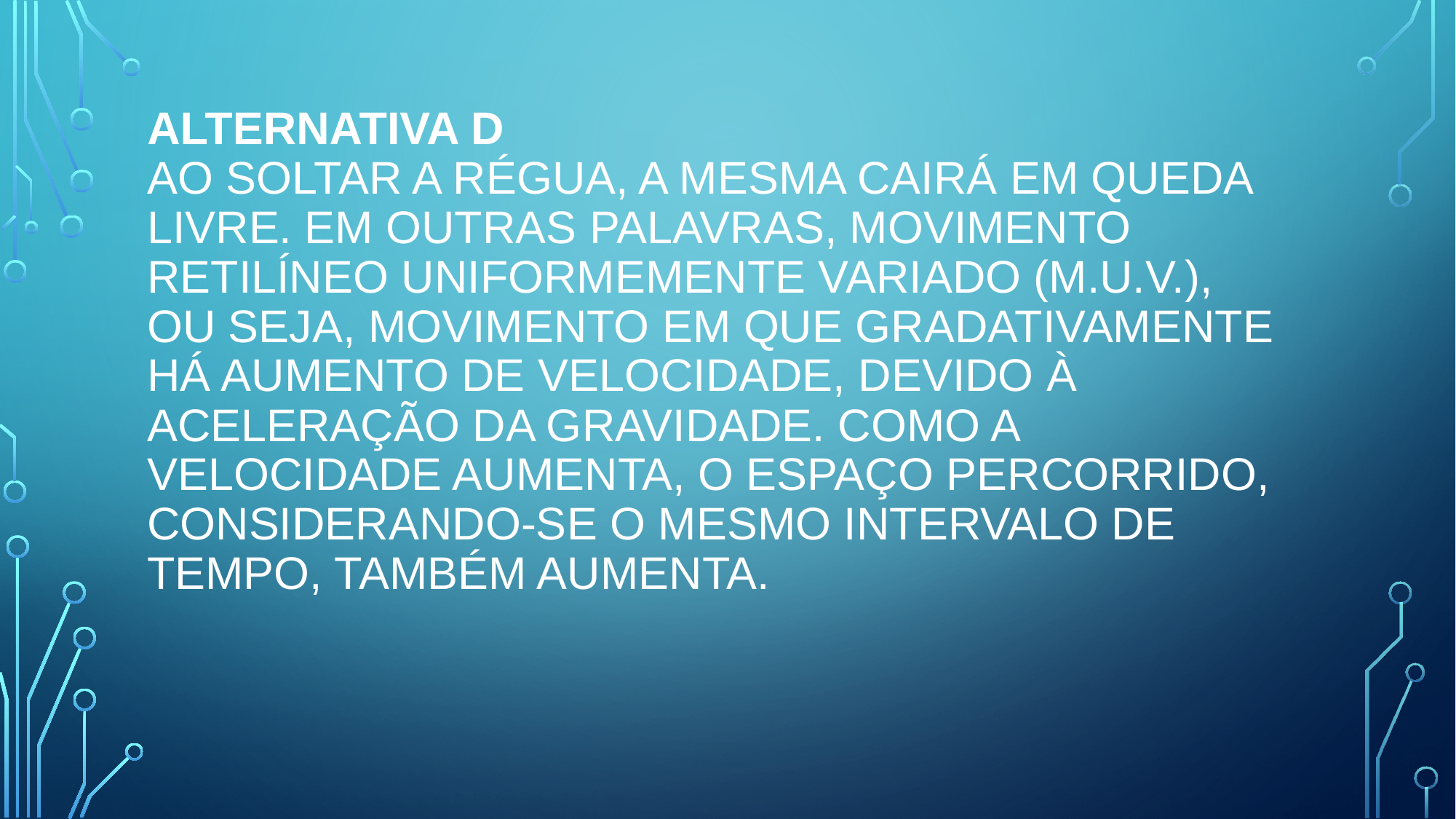

# Alternativa D Ao soltar a régua, a mesma cairá em queda livre. Em outras palavras, movimento retilíneo uniformemente variado (M.U.V.), ou seja, movimento em que gradativamente há aumento de velocidade, devido à aceleração da gravidade. Como a velocidade aumenta, o espaço percorrido, considerando-se o mesmo intervalo de tempo, também aumenta.